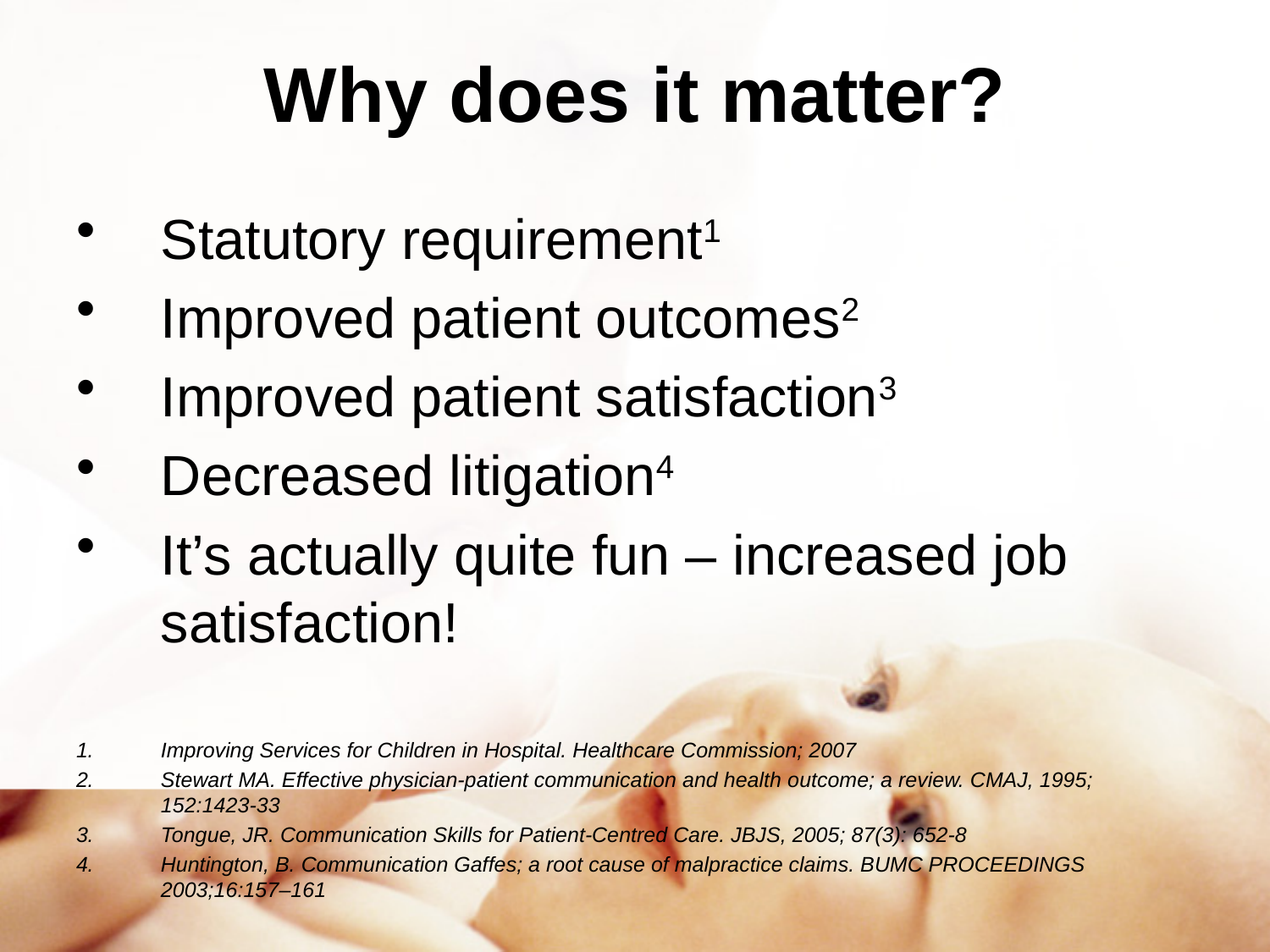

# Why does it matter?
Statutory requirement1
Improved patient outcomes2
Improved patient satisfaction3
Decreased litigation4
It’s actually quite fun – increased job satisfaction!

Improving Services for Children in Hospital. Healthcare Commission; 2007
Stewart MA. Effective physician-patient communication and health outcome; a review. CMAJ, 1995; 152:1423-33
Tongue, JR. Communication Skills for Patient-Centred Care. JBJS, 2005; 87(3): 652-8
Huntington, B. Communication Gaffes; a root cause of malpractice claims. BUMC PROCEEDINGS 2003;16:157–161